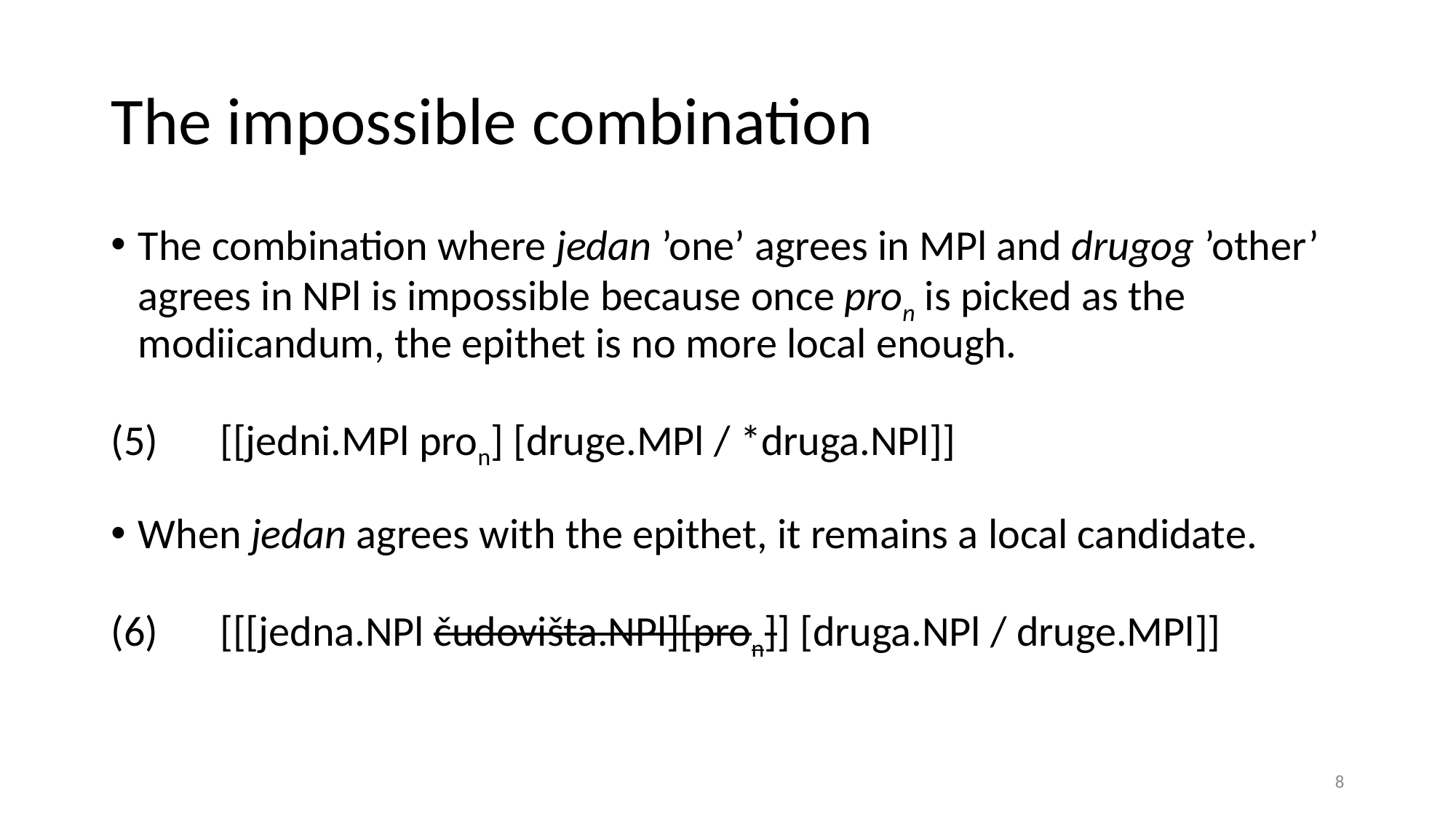

# The impossible combination
The combination where jedan ’one’ agrees in MPl and drugog ’other’ agrees in NPl is impossible because once pron is picked as the modiicandum, the epithet is no more local enough.

(5)	[[jedni.MPl pron] [druge.MPl / *druga.NPl]]

When jedan agrees with the epithet, it remains a local candidate.

(6)	[[[jedna.NPl čudovišta.NPl][pron]] [druga.NPl / druge.MPl]]

8